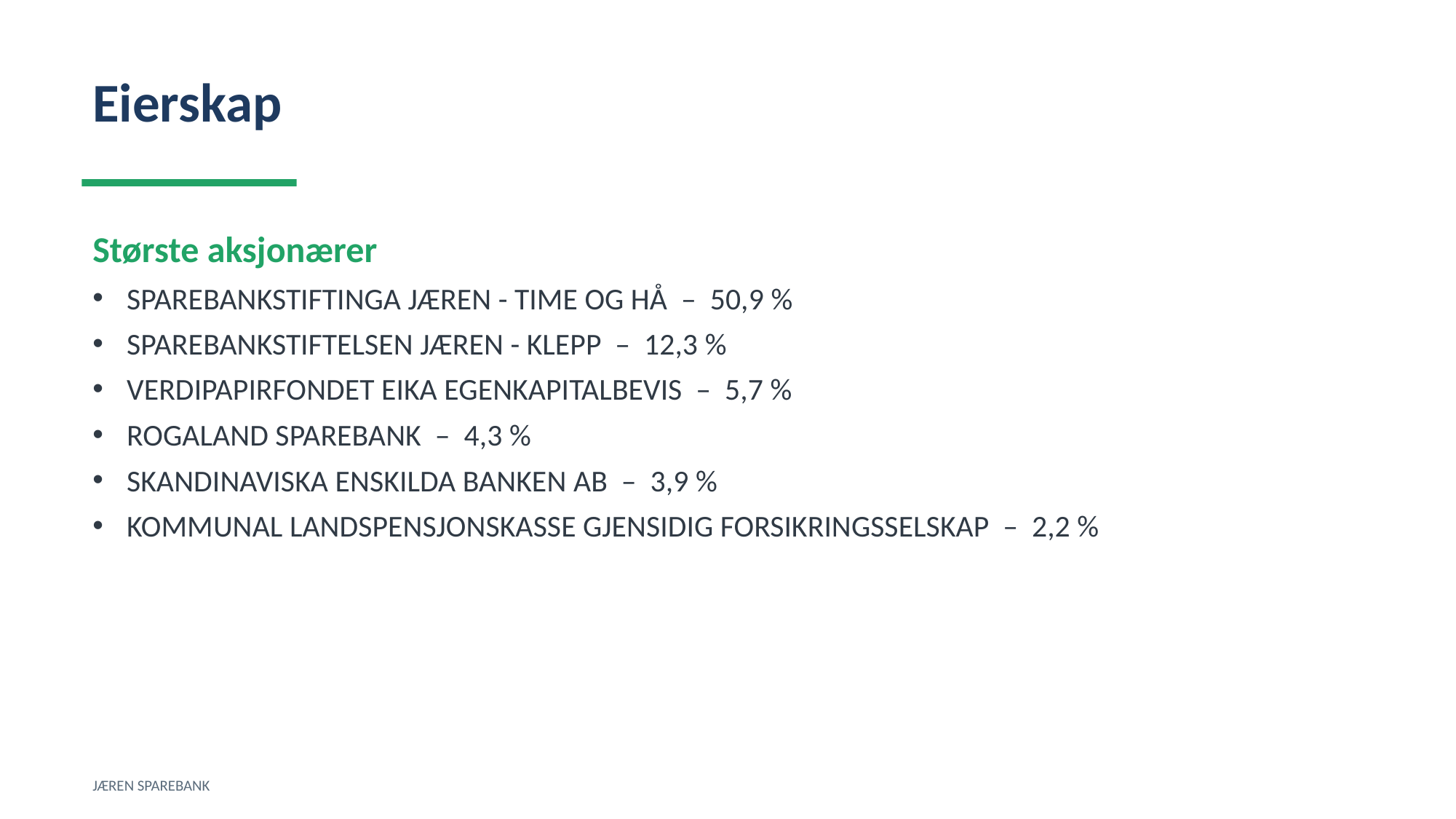

Eierskap

Største aksjonærer
SPAREBANKSTIFTINGA JÆREN - TIME OG HÅ  –  50,9 %
SPAREBANKSTIFTELSEN JÆREN - KLEPP  –  12,3 %
VERDIPAPIRFONDET EIKA EGENKAPITALBEVIS  –  5,7 %
ROGALAND SPAREBANK  –  4,3 %
SKANDINAVISKA ENSKILDA BANKEN AB  –  3,9 %
KOMMUNAL LANDSPENSJONSKASSE GJENSIDIG FORSIKRINGSSELSKAP  –  2,2 %
JÆREN SPAREBANK